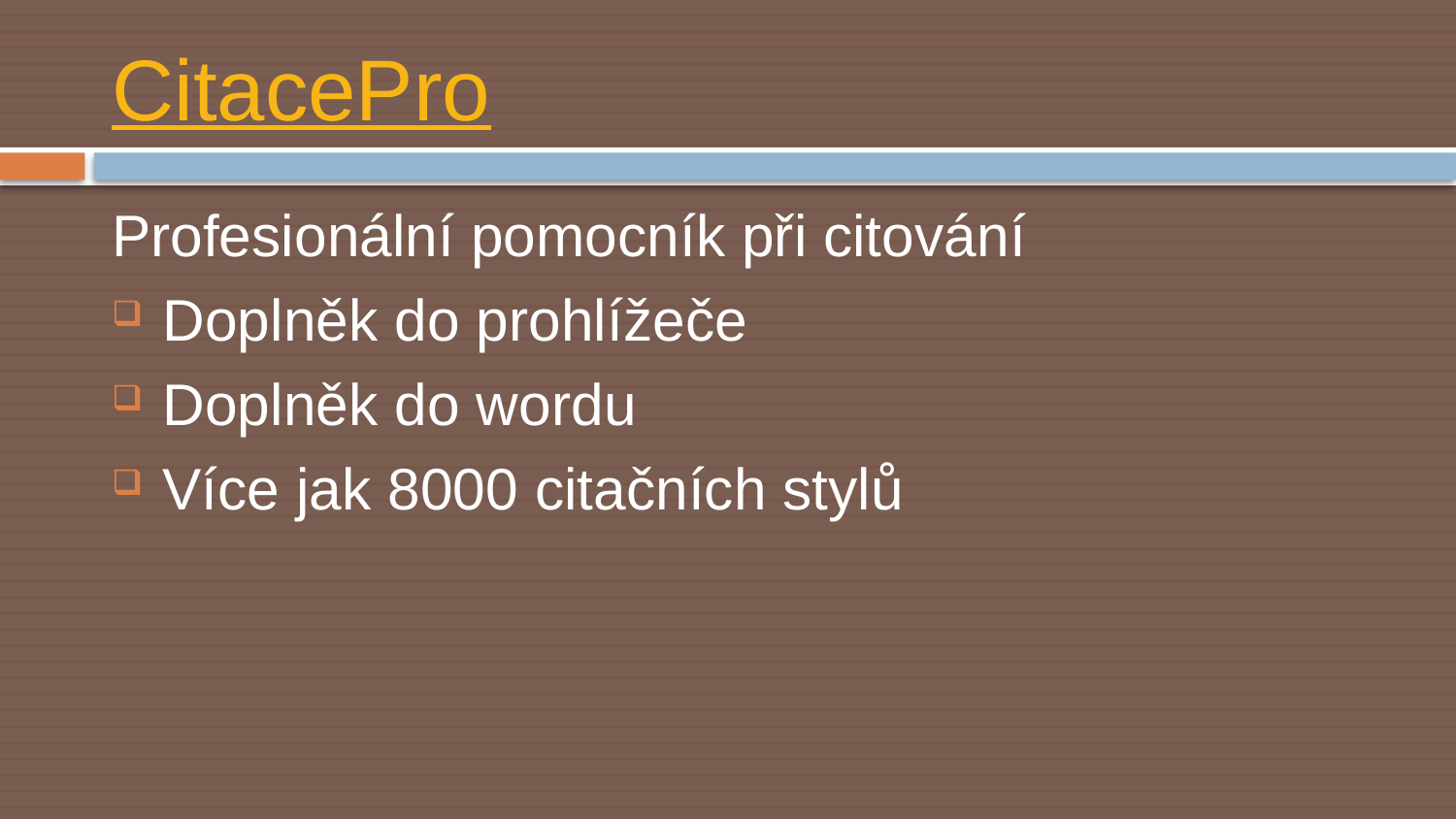

# CitacePro
Profesionální pomocník při citování
Doplněk do prohlížeče
Doplněk do wordu
Více jak 8000 citačních stylů